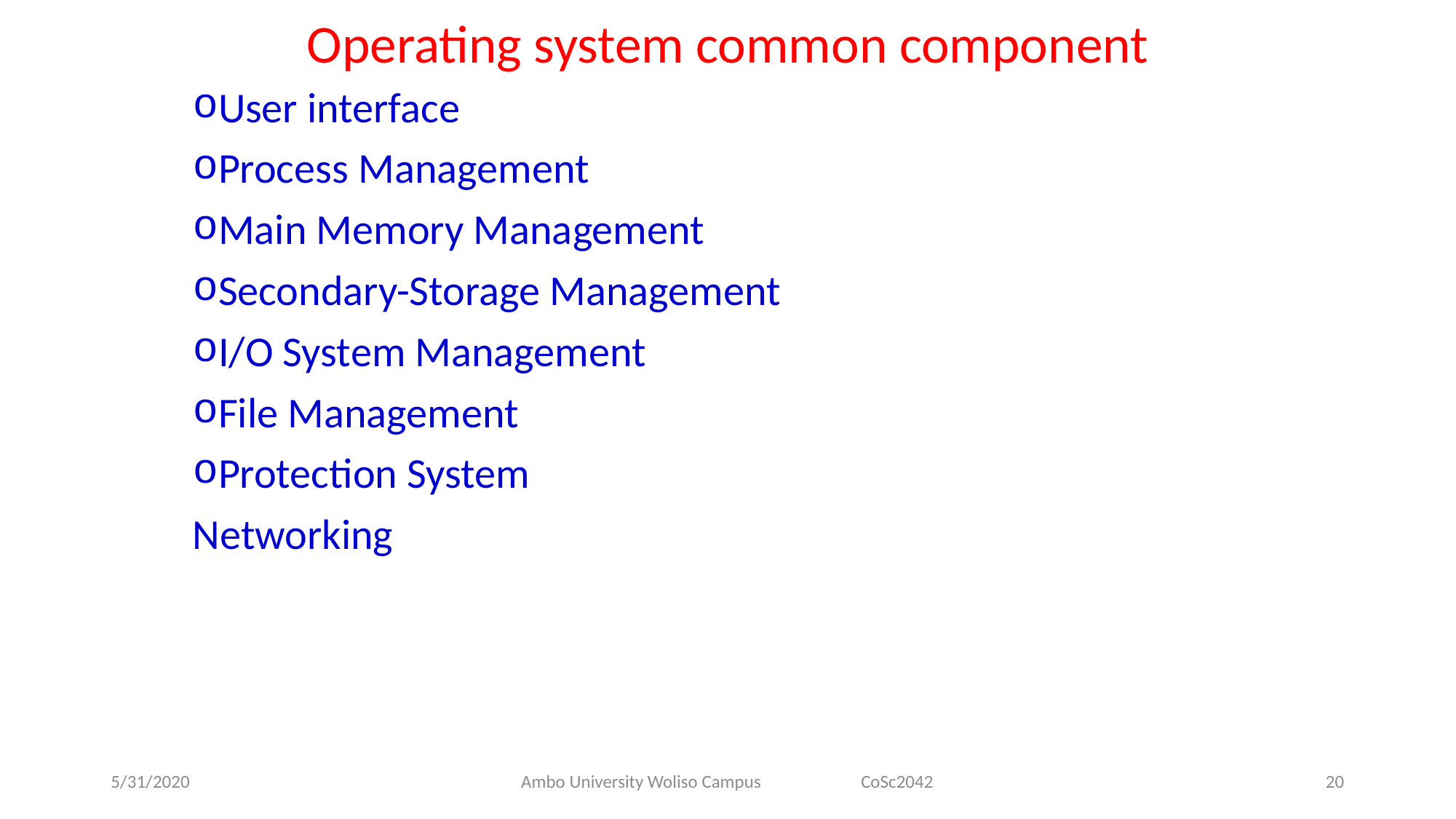

# Operating system common component
User interface
Process Management
Main Memory Management
Secondary-Storage Management
I/O System Management
File Management
Protection System
Networking

5/31/2020
Ambo University Woliso Campus                        CoSc2042
20